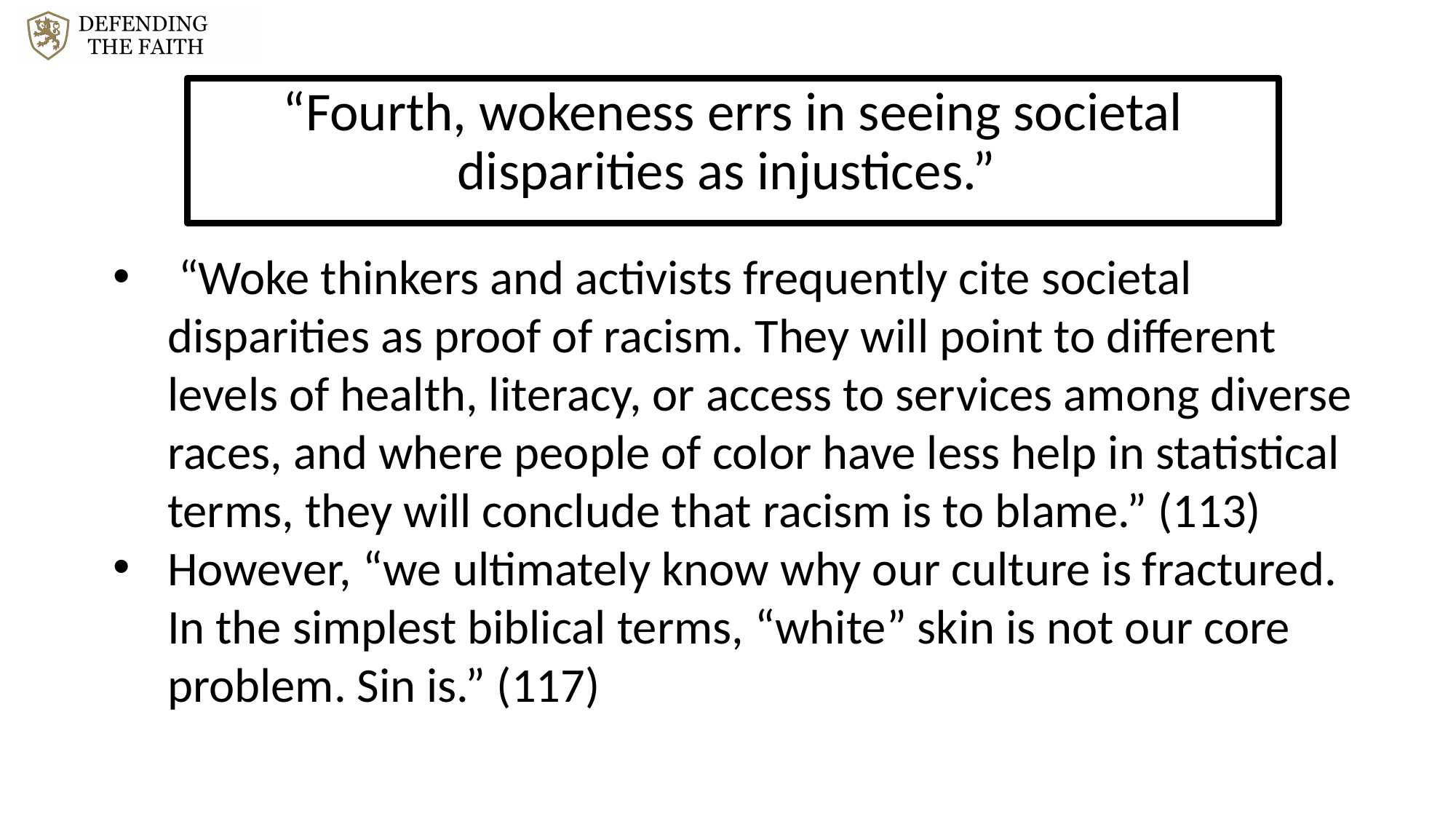

“Fourth, wokeness errs in seeing societal disparities as injustices.”
 “Woke thinkers and activists frequently cite societal disparities as proof of racism. They will point to different levels of health, literacy, or access to services among diverse races, and where people of color have less help in statistical terms, they will conclude that racism is to blame.” (113)
However, “we ultimately know why our culture is fractured. In the simplest biblical terms, “white” skin is not our core problem. Sin is.” (117)